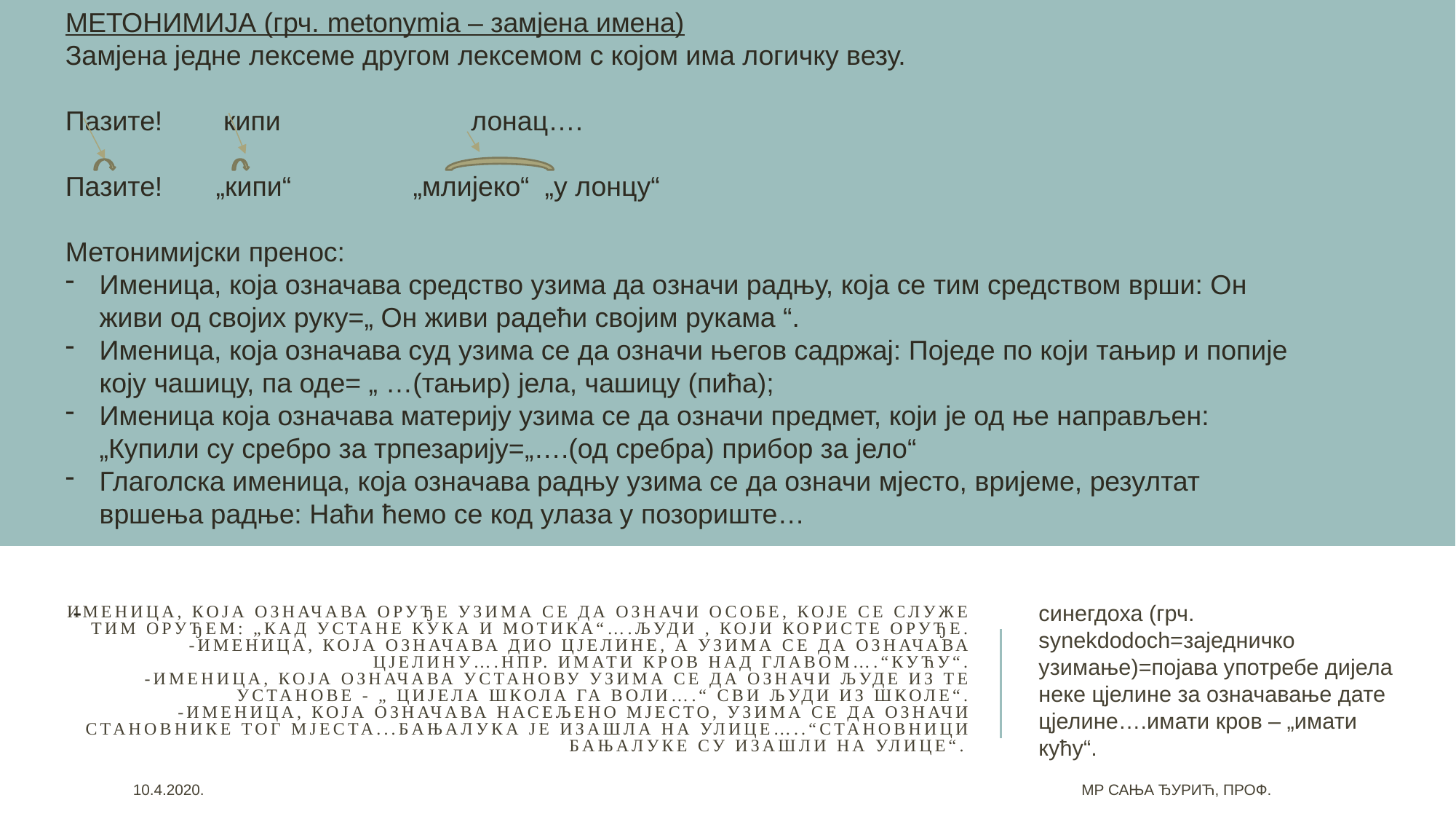

МЕТОНИМИЈА (грч. metonymia – замјена имена)
Замјена једне лексеме другом лексемом с којом има логичку везу.

Пазите!        кипи                         лонац….

Пазите!       „кипи“                „млијеко“  „у лонцу“

Метонимијски пренос:
Именица, која означава средство узима да означи радњу, која се тим средством врши: Он живи од својих руку=„ Он живи радећи својим рукама “.
Именица, која означава суд узима се да означи његов садржај: Поједе по који тањир и попије коју чашицу, па оде= „ …(тањир) јела, чашицу (пића);
Именица која означава материју узима се да означи предмет, који је од ње направљен: „Купили су сребро за трпезарију=„….(од сребра) прибор за јело“
Глаголска именица, која означава радњу узима се да означи мјесто, вријеме, резултат вршења радње: Наћи ћемо се код улаза у позориште…

 -

# Именица, која означава оруђе узима се да означи особе, које се служе тим оруђем: „кад устане кука и мотика“….људи , који користе оруђе. -именица, која означава дио цјелине, а узима се да означава цјелину….нпр. имати кров над главом….“кућу“. -Именица, која означава установу узима се да означи људе из те установе - „ Цијела школа га воли….“ сви људи из школе“. -Именица, која означава насељено мјесто, узима се да означи становнике тог мјеста...Бањалука је изашла на улице…..“становници бањалуке су изашли на улице“.
синегдоха (грч. synekdodoch=заједничко узимање)=појава употребе дијела неке цјелине за означавање дате цјелине….имати кров – „имати кућу“.
10.4.2020.
Мр Сања Ђурић, проф.